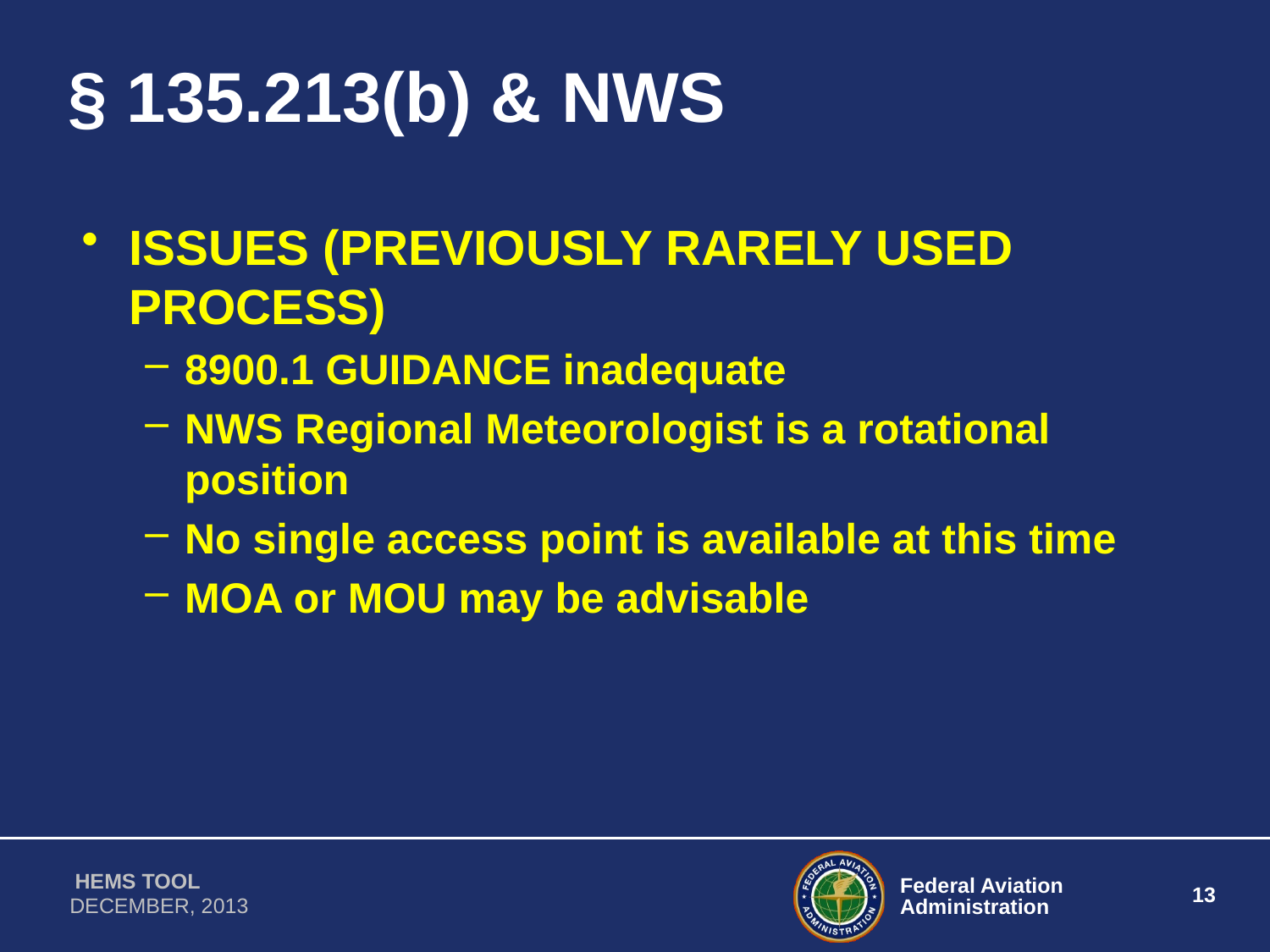

# § 135.213(b) & NWS
ISSUES (PREVIOUSLY RARELY USED PROCESS)
8900.1 GUIDANCE inadequate
NWS Regional Meteorologist is a rotational position
No single access point is available at this time
MOA or MOU may be advisable